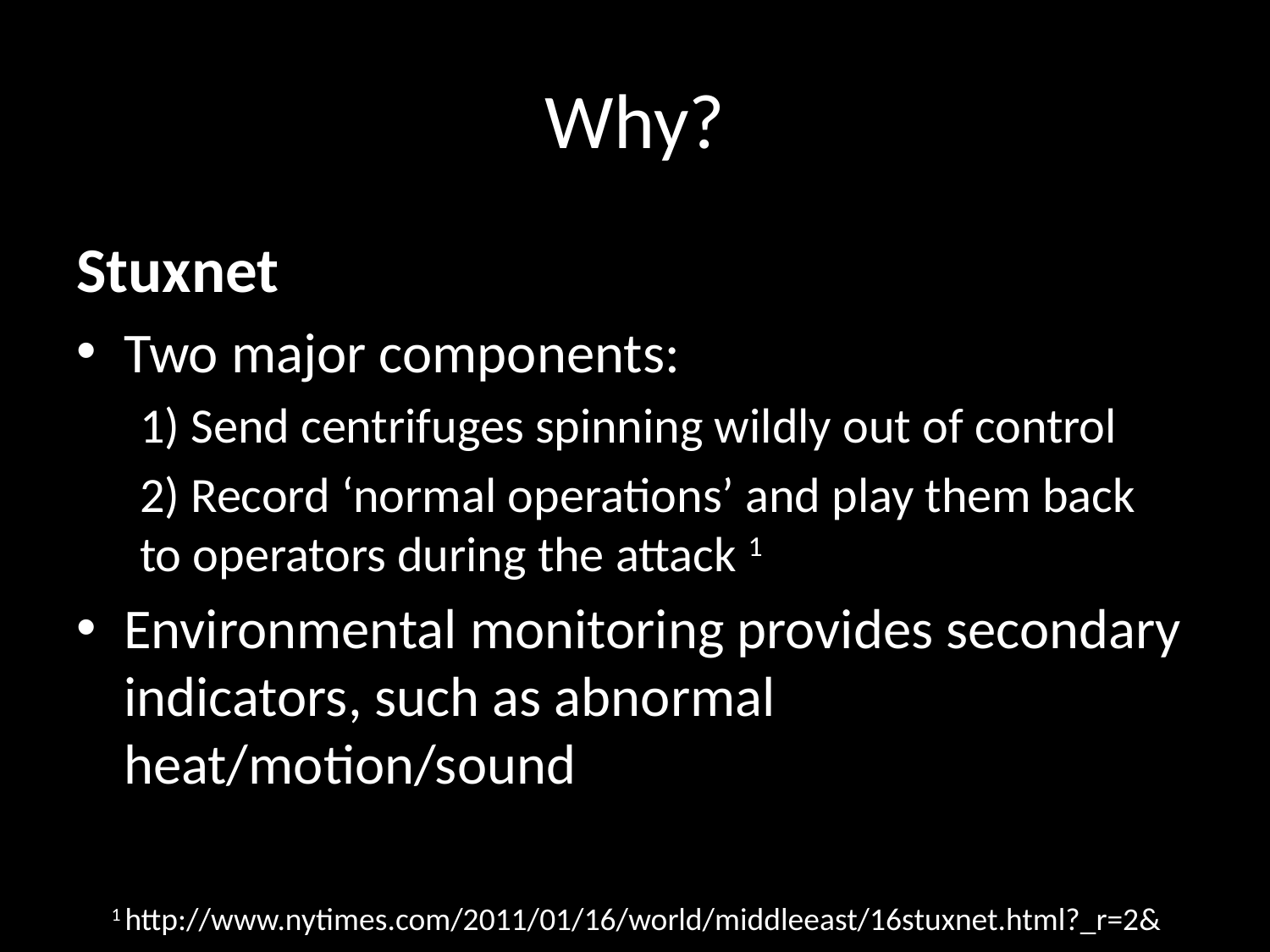

# Why?
Stuxnet
Two major components:
1) Send centrifuges spinning wildly out of control
2) Record ‘normal operations’ and play them back 	to operators during the attack 1
Environmental monitoring provides secondary indicators, such as abnormal heat/motion/sound
1 http://www.nytimes.com/2011/01/16/world/middleeast/16stuxnet.html?_r=2&